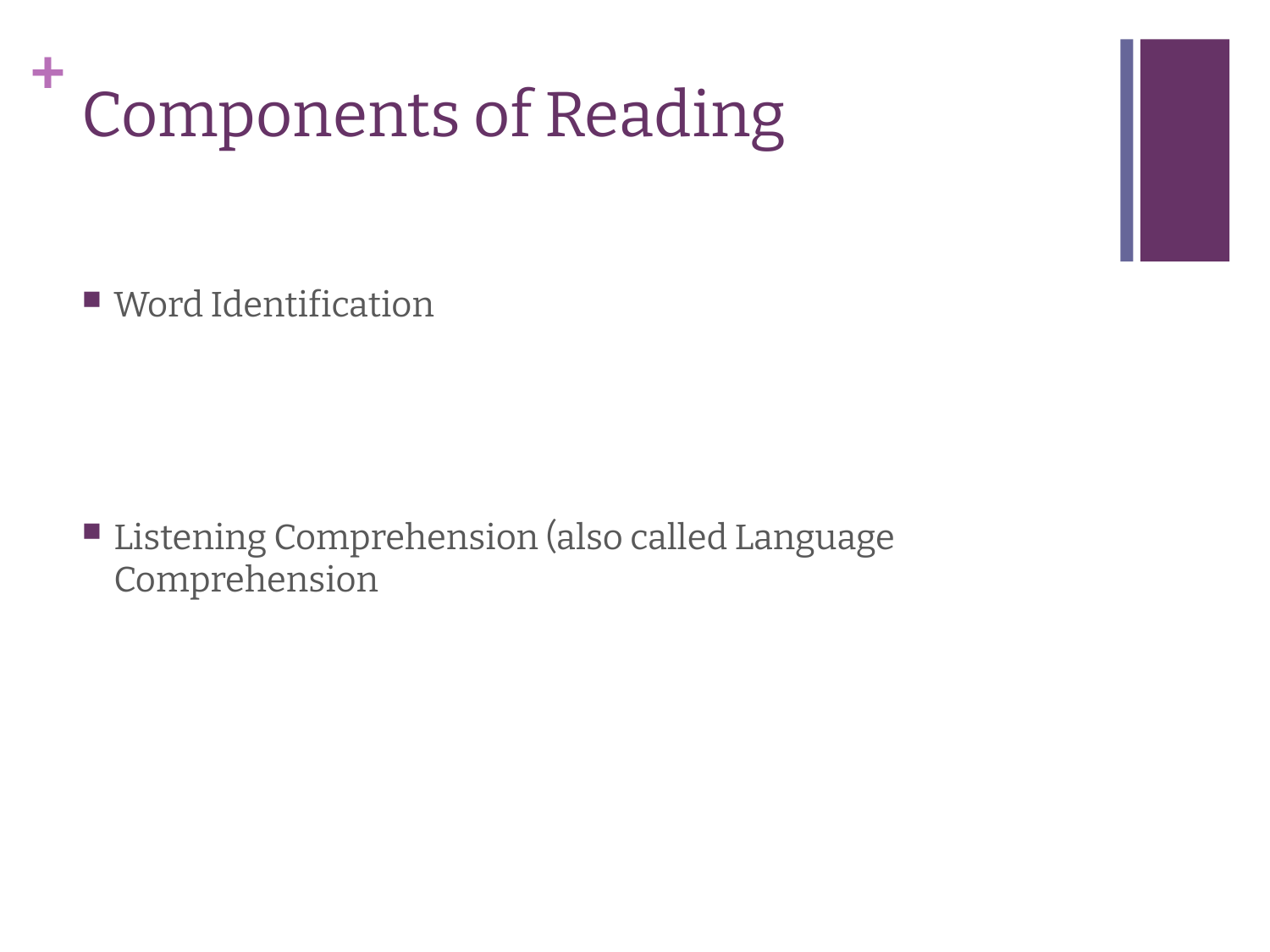

# Components of Reading
Word Identification

Listening Comprehension (also called Language Comprehension